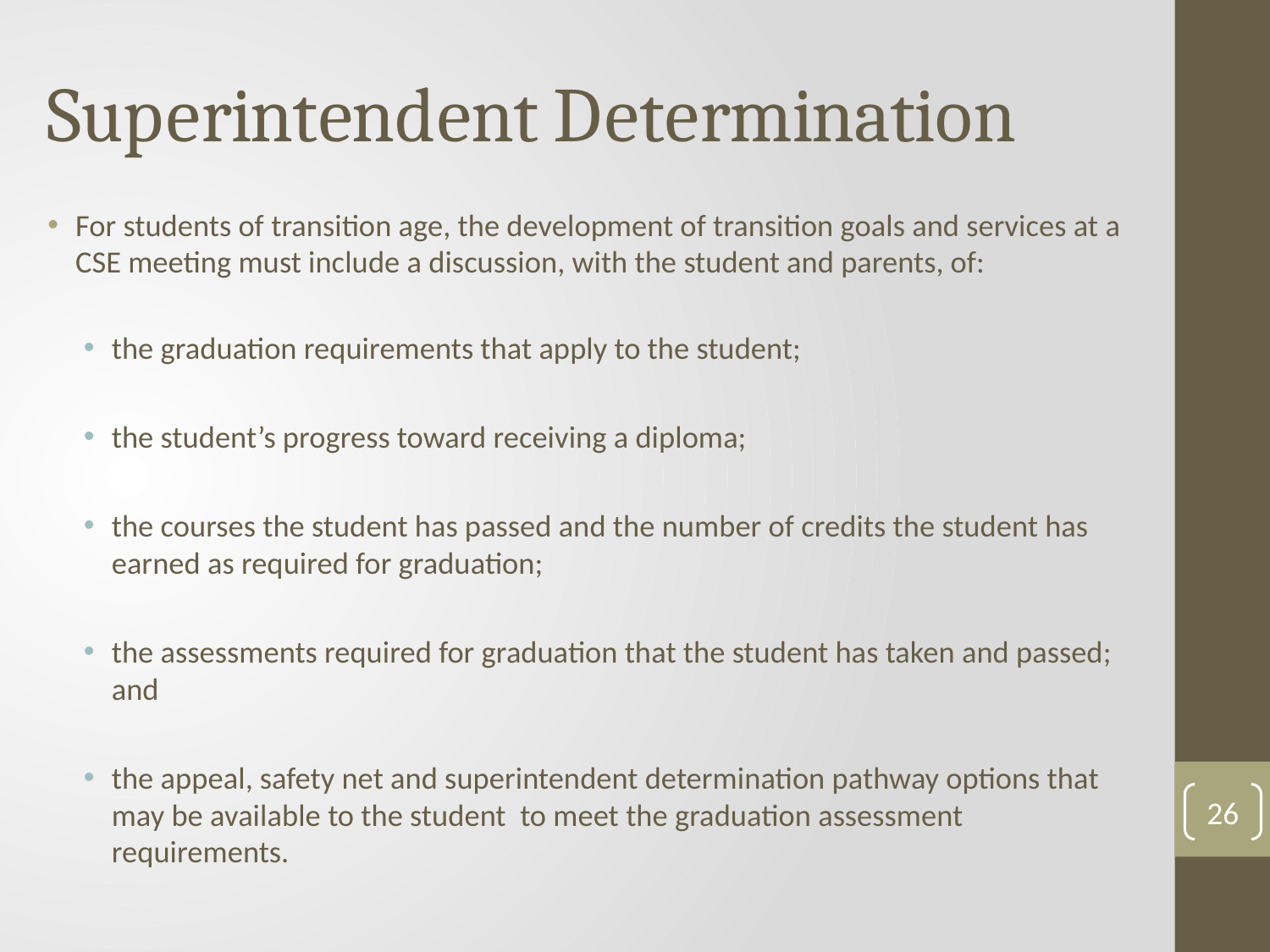

# Superintendent Determination

For students of transition age, the development of transition goals and services at a CSE meeting must include a discussion, with the student and parents, of:

the graduation requirements that apply to the student;

the student’s progress toward receiving a diploma;

the courses the student has passed and the number of credits the student has earned as required for graduation;

the assessments required for graduation that the student has taken and passed; and

the appeal, safety net and superintendent determination pathway options that may be available to the student  to meet the graduation assessment requirements.

26